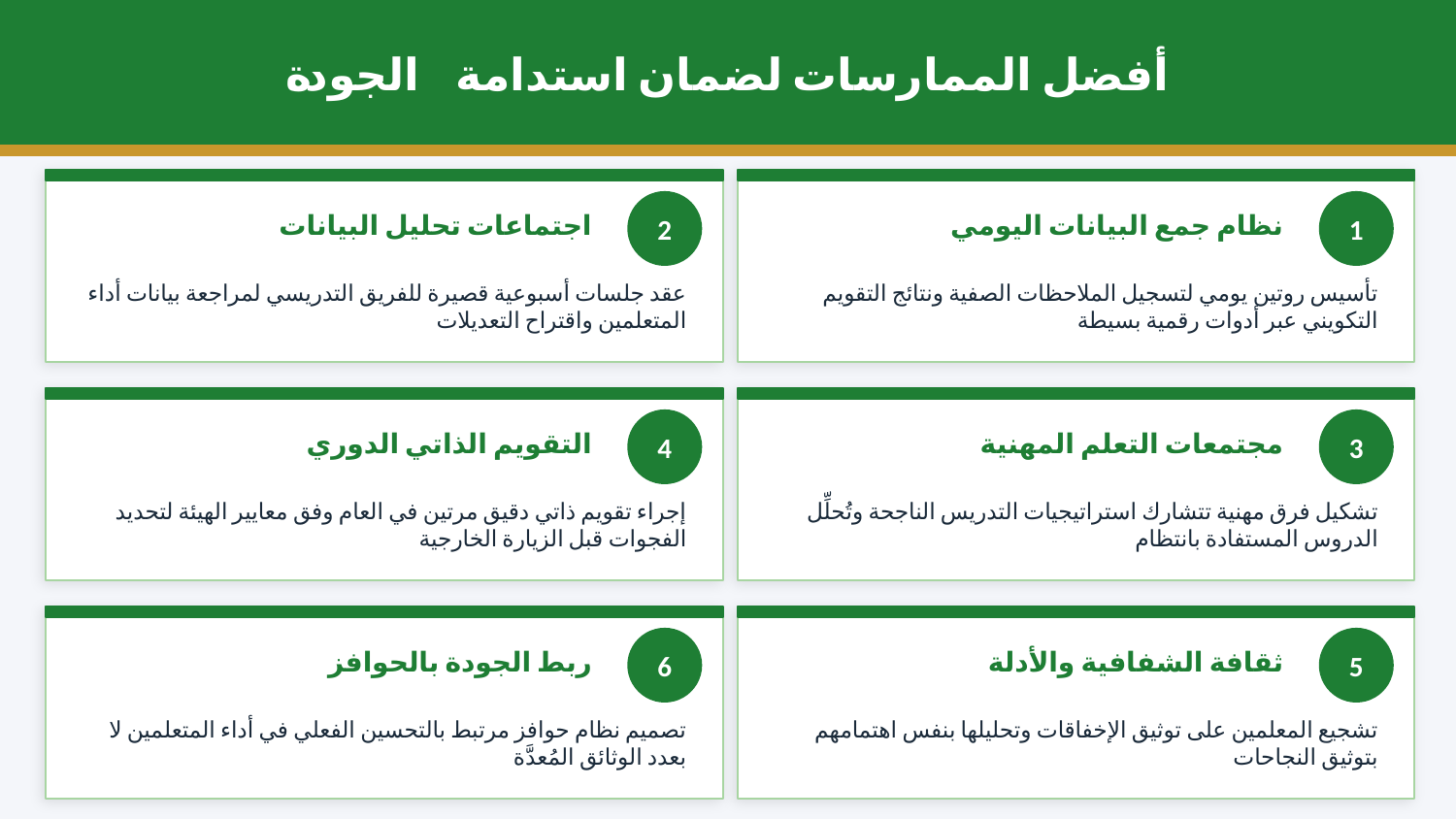

أفضل الممارسات لضمان استدامة الجودة  📈

اجتماعات تحليل البيانات

2
عقد جلسات أسبوعية قصيرة للفريق التدريسي لمراجعة بيانات أداء المتعلمين واقتراح التعديلات

التقويم الذاتي الدوري

4
إجراء تقويم ذاتي دقيق مرتين في العام وفق معايير الهيئة لتحديد الفجوات قبل الزيارة الخارجية

ربط الجودة بالحوافز

6
تصميم نظام حوافز مرتبط بالتحسين الفعلي في أداء المتعلمين لا بعدد الوثائق المُعدَّة

نظام جمع البيانات اليومي

1
تأسيس روتين يومي لتسجيل الملاحظات الصفية ونتائج التقويم التكويني عبر أدوات رقمية بسيطة

مجتمعات التعلم المهنية

3
تشكيل فرق مهنية تتشارك استراتيجيات التدريس الناجحة وتُحلِّل الدروس المستفادة بانتظام

ثقافة الشفافية والأدلة

5
تشجيع المعلمين على توثيق الإخفاقات وتحليلها بنفس اهتمامهم بتوثيق النجاحات